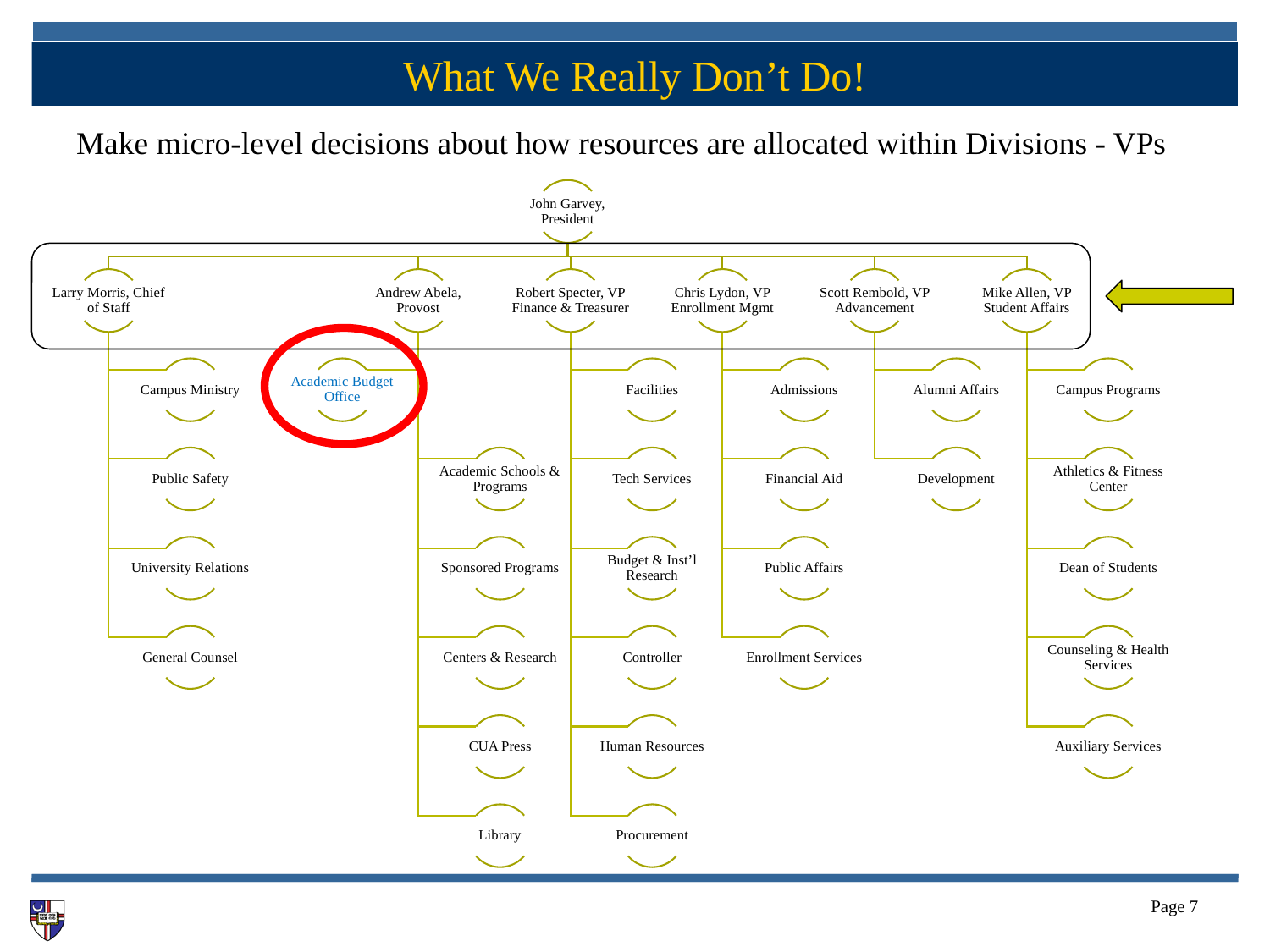

# What We Really Don’t Do!
Make micro-level decisions about how resources are allocated within Divisions - VPs
John Garvey, President
Larry Morris, Chief of Staff
Campus Ministry
Public Safety
University Relations
General Counsel
Andrew Abela, Provost
Academic Schools & Programs
Sponsored Programs
Centers & Research
CUA Press
Library
Academic Budget Office
Robert Specter, VP Finance & Treasurer
Facilities
Tech Services
Budget & Inst’l Research
Controller
Human Resources
Procurement
Chris Lydon, VP Enrollment Mgmt
Admissions
Financial Aid
Public Affairs
Enrollment Services
Scott Rembold, VP Advancement
Alumni Affairs
Development
Mike Allen, VP Student Affairs
Campus Programs
Athletics & Fitness Center
Dean of Students
Counseling & Health Services
Auxiliary Services